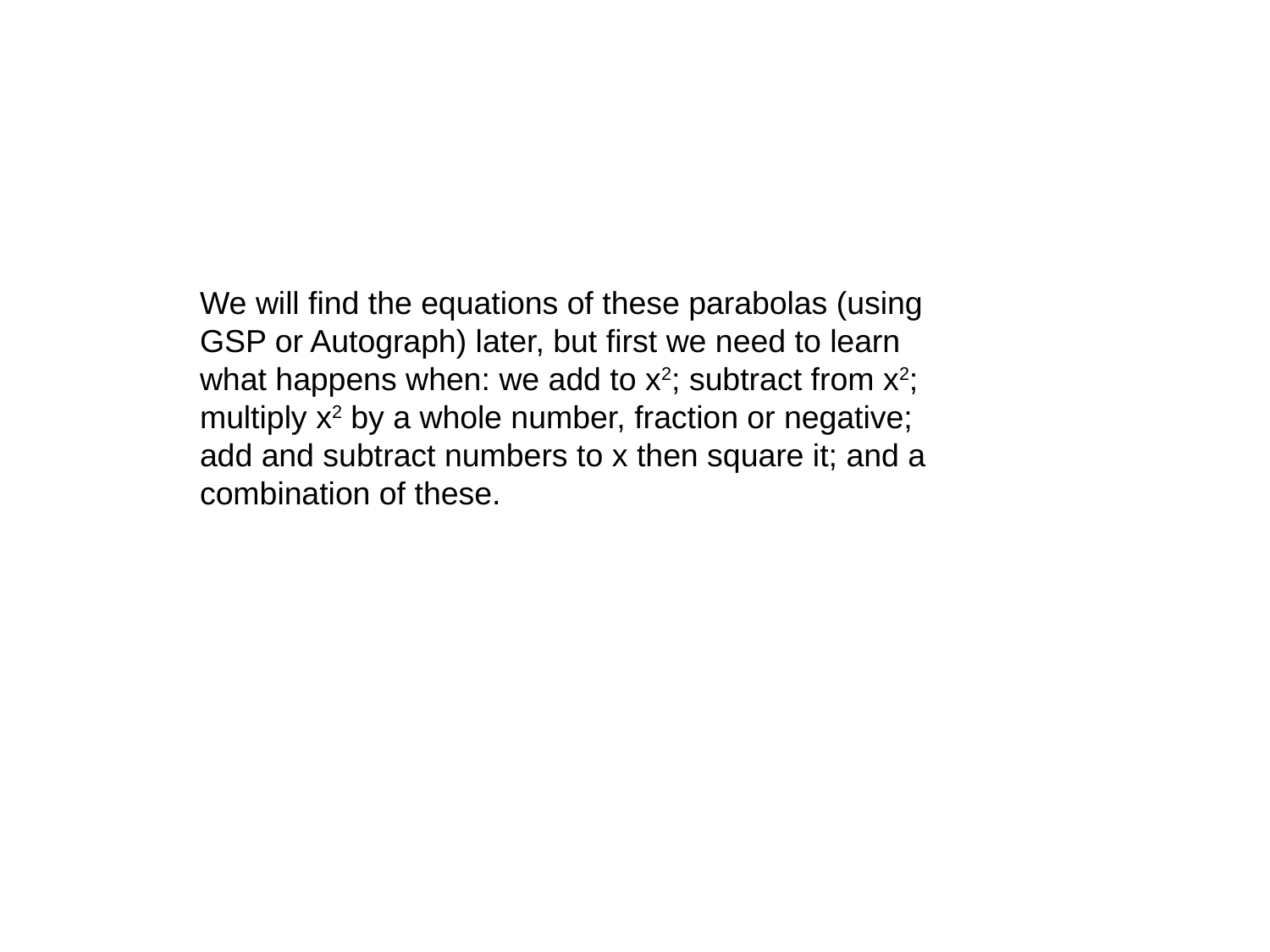

We will find the equations of these parabolas (using GSP or Autograph) later, but first we need to learn what happens when: we add to x2; subtract from x2; multiply x2 by a whole number, fraction or negative; add and subtract numbers to x then square it; and a combination of these.